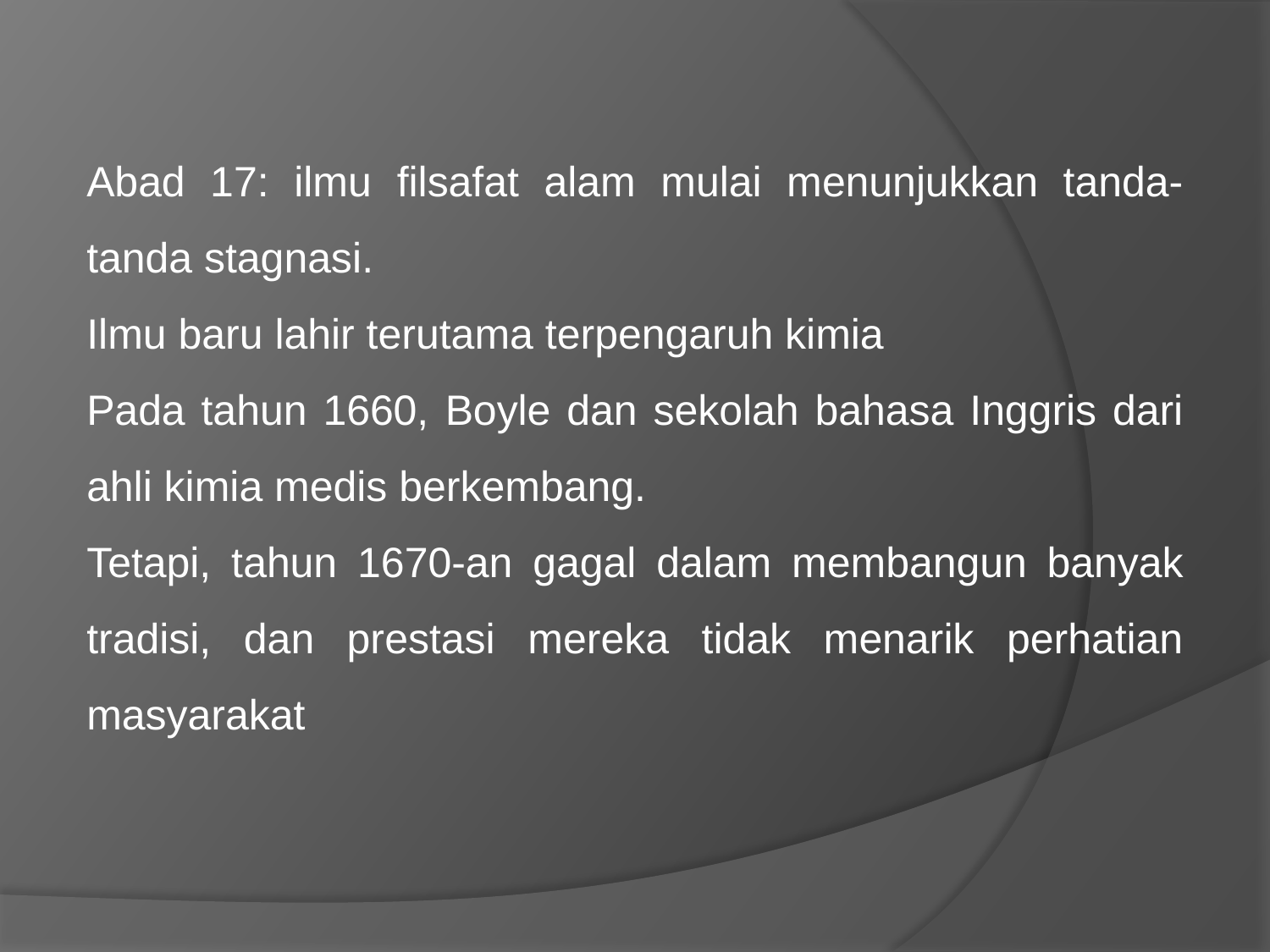

Abad 17: ilmu filsafat alam mulai menunjukkan tanda-tanda stagnasi.
Ilmu baru lahir terutama terpengaruh kimia
Pada tahun 1660, Boyle dan sekolah bahasa Inggris dari ahli kimia medis berkembang.
Tetapi, tahun 1670-an gagal dalam membangun banyak tradisi, dan prestasi mereka tidak menarik perhatian masyarakat